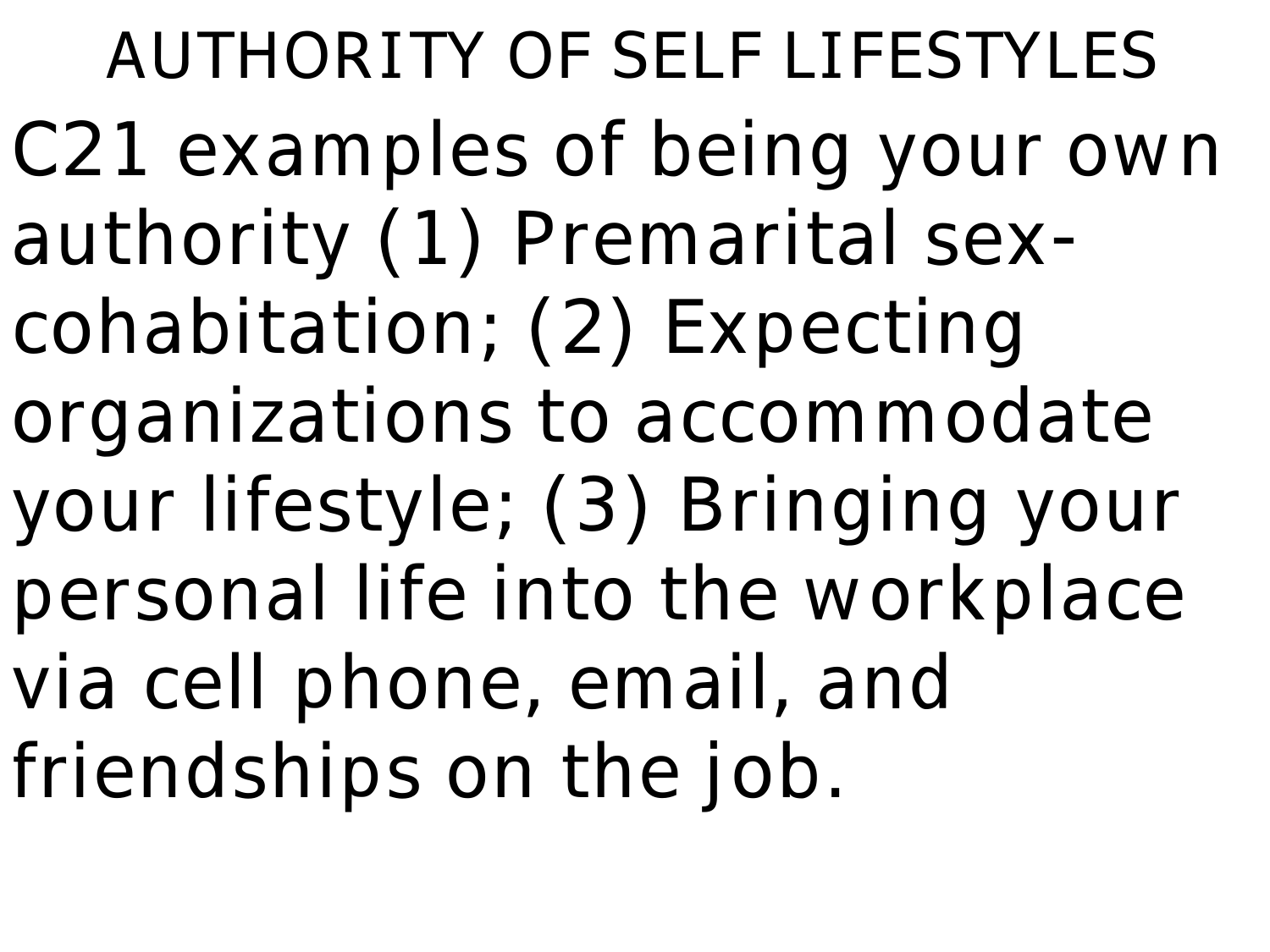

# AUTHORITY OF SELF LIFESTYLES
C21 examples of being your own authority (1) Premarital sex-cohabitation; (2) Expecting organizations to accommodate your lifestyle; (3) Bringing your personal life into the workplace via cell phone, email, and friendships on the job.